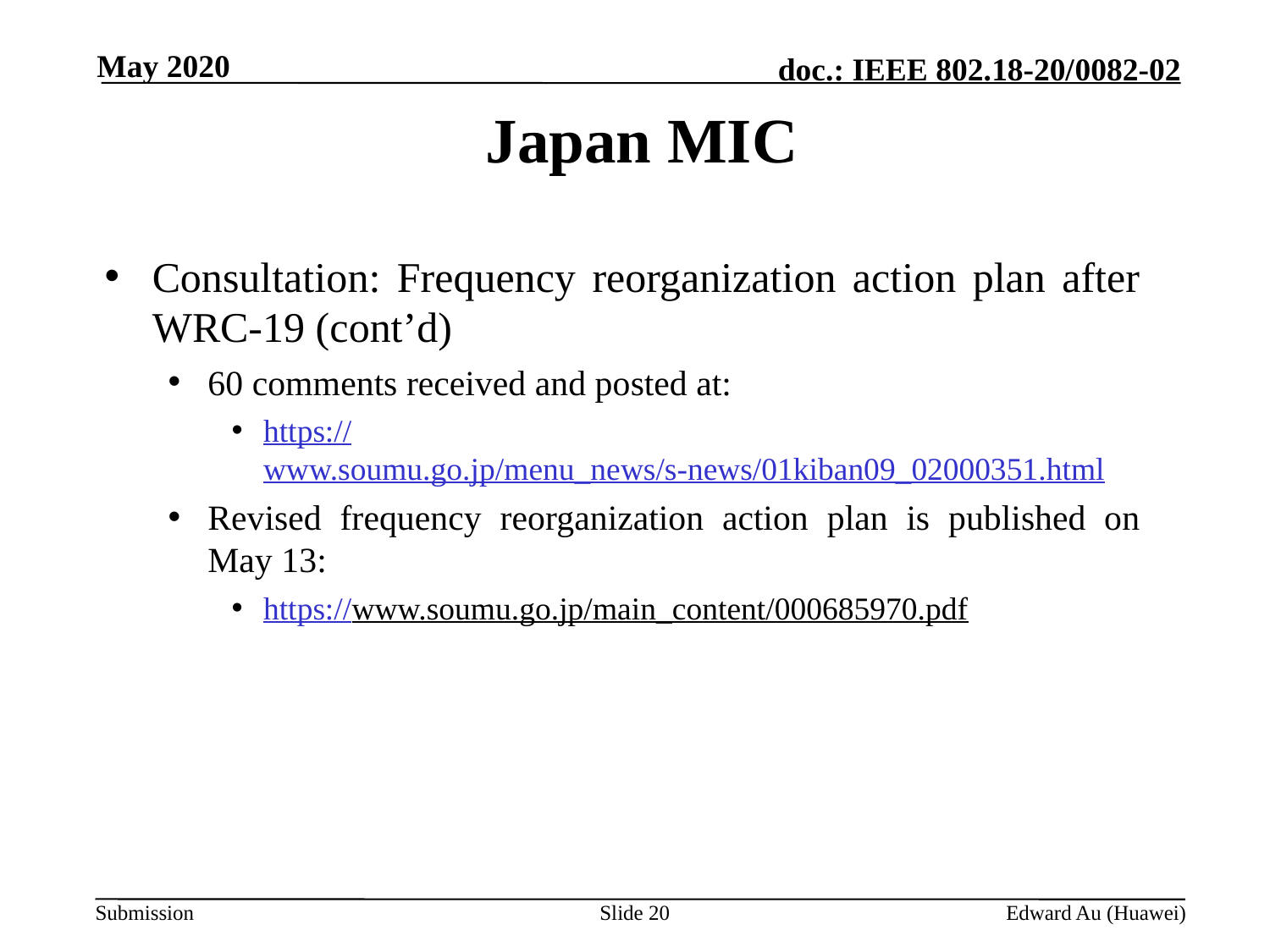

May 2020
# Japan MIC
Consultation: Frequency reorganization action plan after WRC-19 (cont’d)
60 comments received and posted at:
https://www.soumu.go.jp/menu_news/s-news/01kiban09_02000351.html
Revised frequency reorganization action plan is published on May 13:
https://www.soumu.go.jp/main_content/000685970.pdf
Slide 20
Edward Au (Huawei)